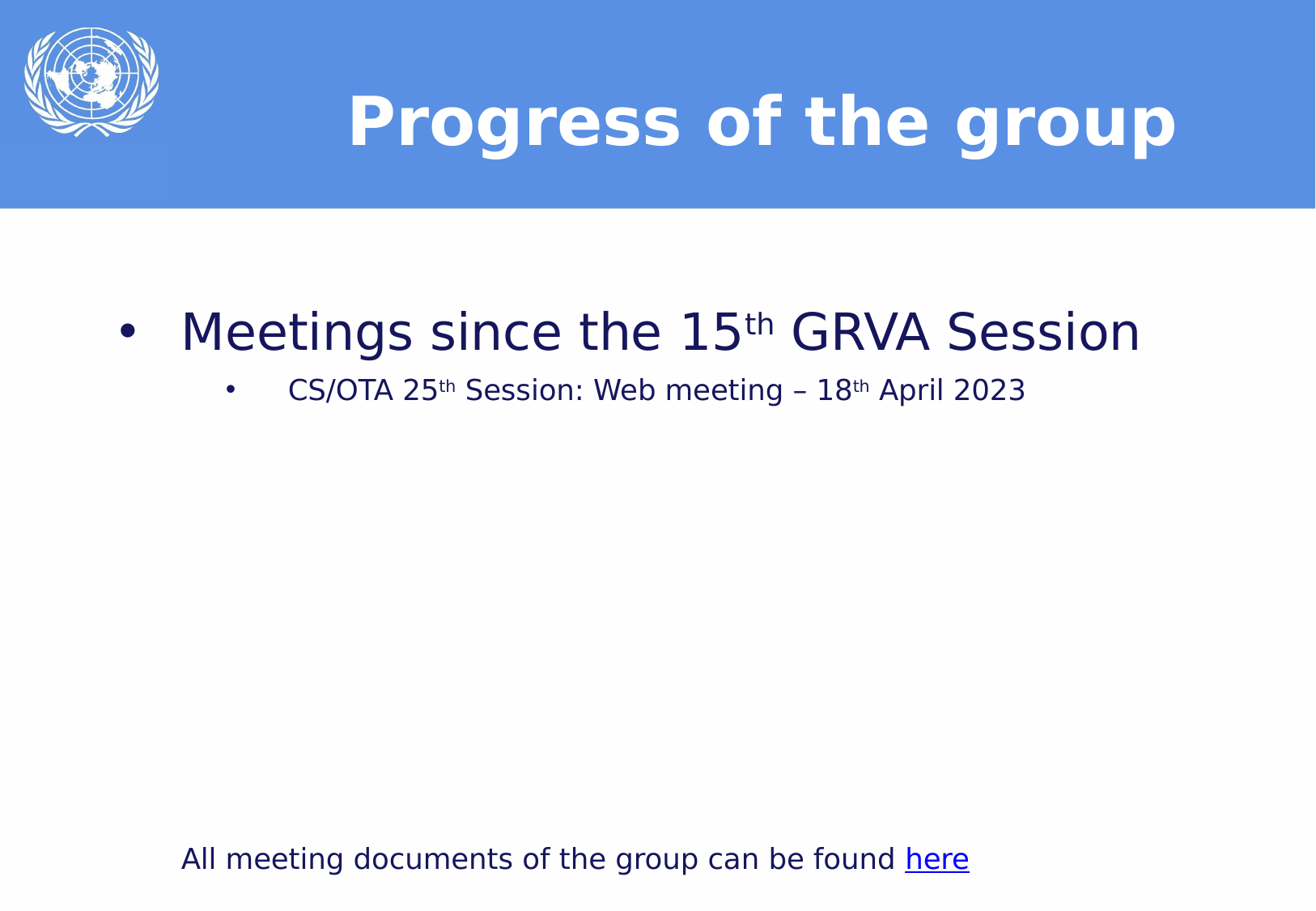

# Progress of the group

Meetings since the 15th GRVA Session
CS/OTA 25th Session: Web meeting – 18th April 2023

All meeting documents of the group can be found here